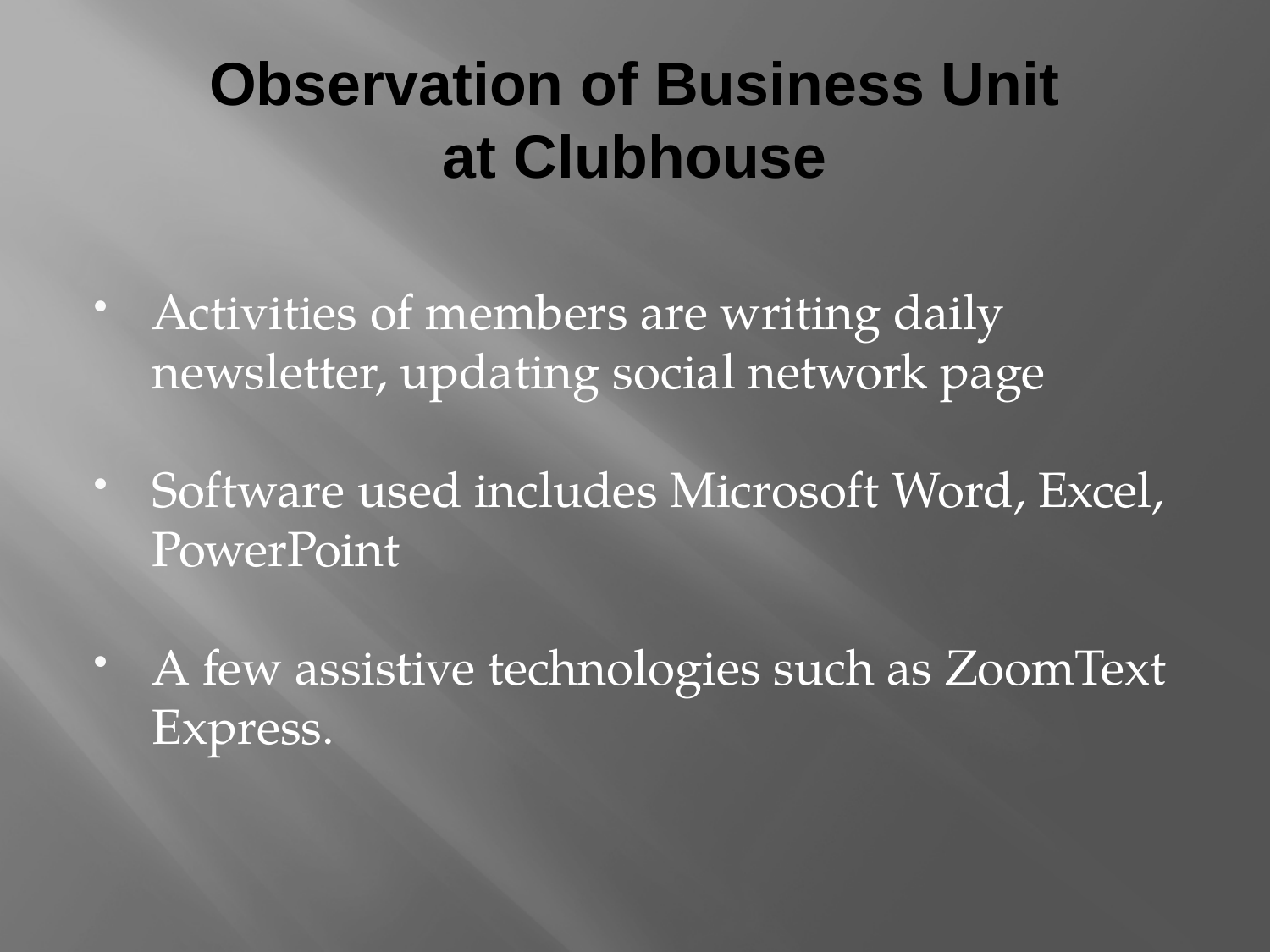

# Observation of Business Unit at Clubhouse

Activities of members are writing daily newsletter, updating social network page

Software used includes Microsoft Word, Excel, PowerPoint

A few assistive technologies such as ZoomText Express.